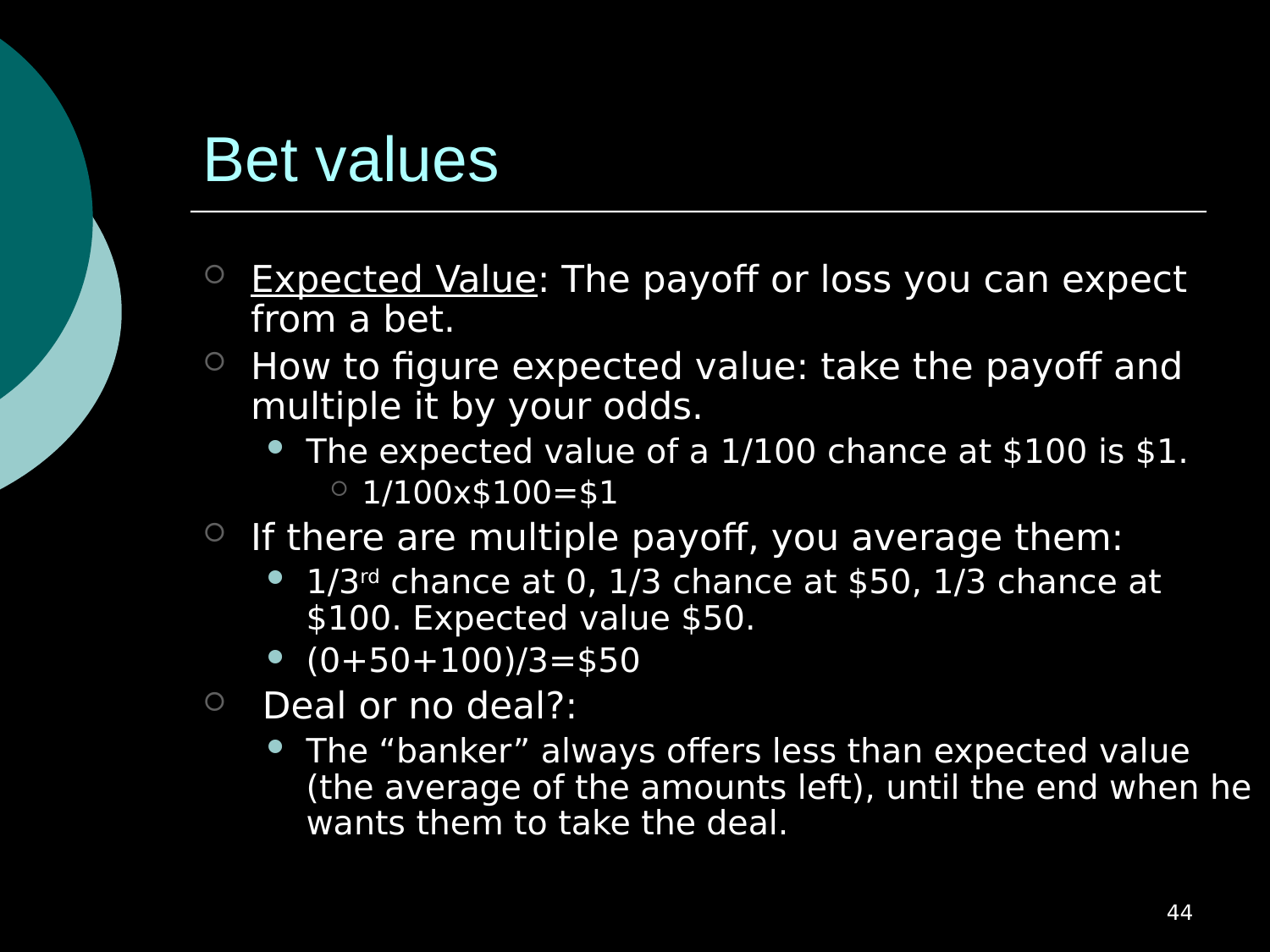

# Bet values
Expected Value: The payoff or loss you can expect from a bet.
How to figure expected value: take the payoff and multiple it by your odds.
The expected value of a 1/100 chance at $100 is $1.
1/100x$100=$1
If there are multiple payoff, you average them:
1/3rd chance at 0, 1/3 chance at $50, 1/3 chance at $100. Expected value $50.
(0+50+100)/3=$50
 Deal or no deal?:
The “banker” always offers less than expected value (the average of the amounts left), until the end when he wants them to take the deal.
44